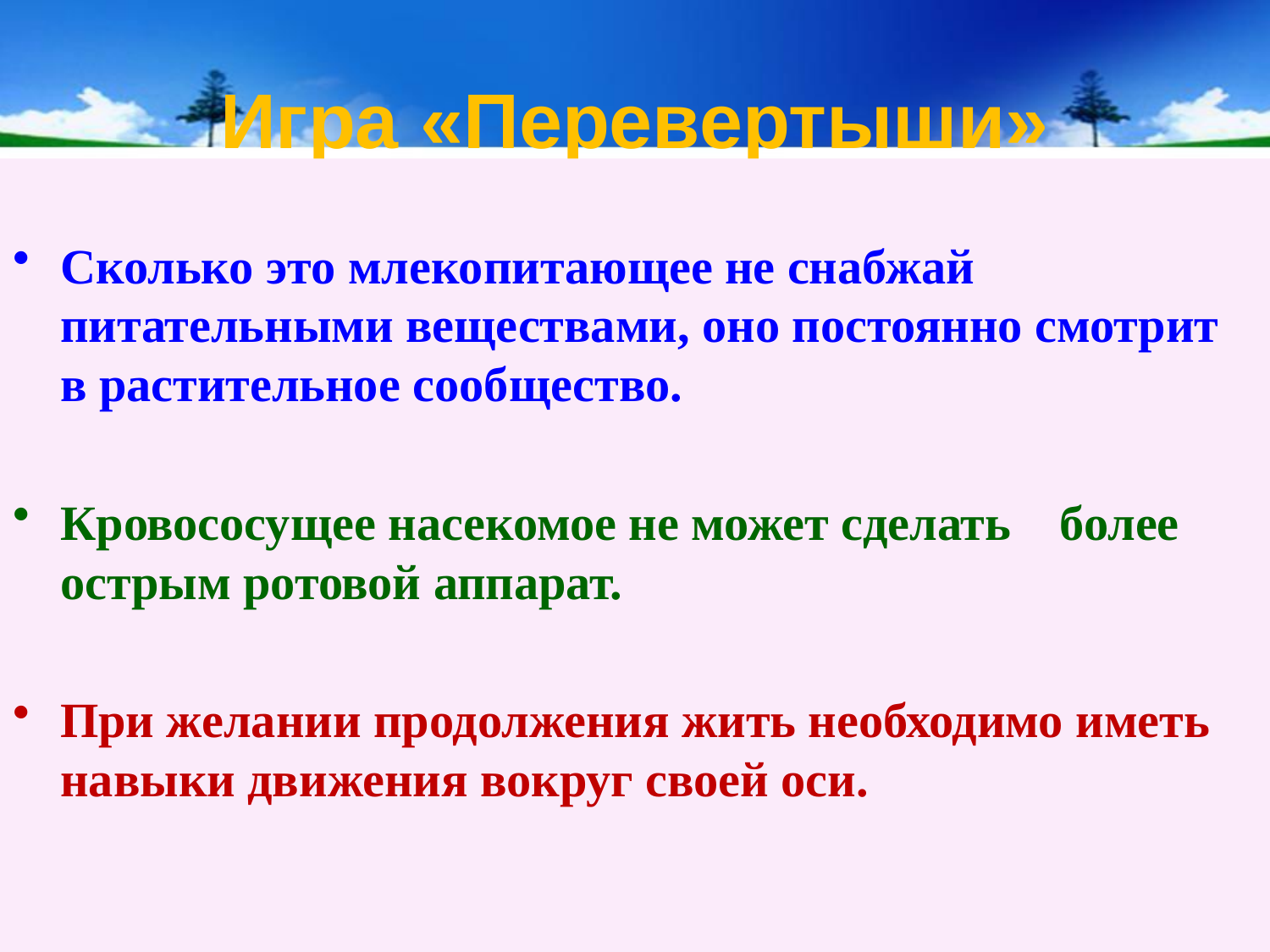

# Игра «Перевертыши»

Сколько это млекопитающее не снабжай питательными веществами, оно постоянно смотрит в растительное сообщество.

Кровососущее насекомое не может сделать    более острым ротовой аппарат.

При желании продолжения жить необходимо иметь навыки движения вокруг своей оси.